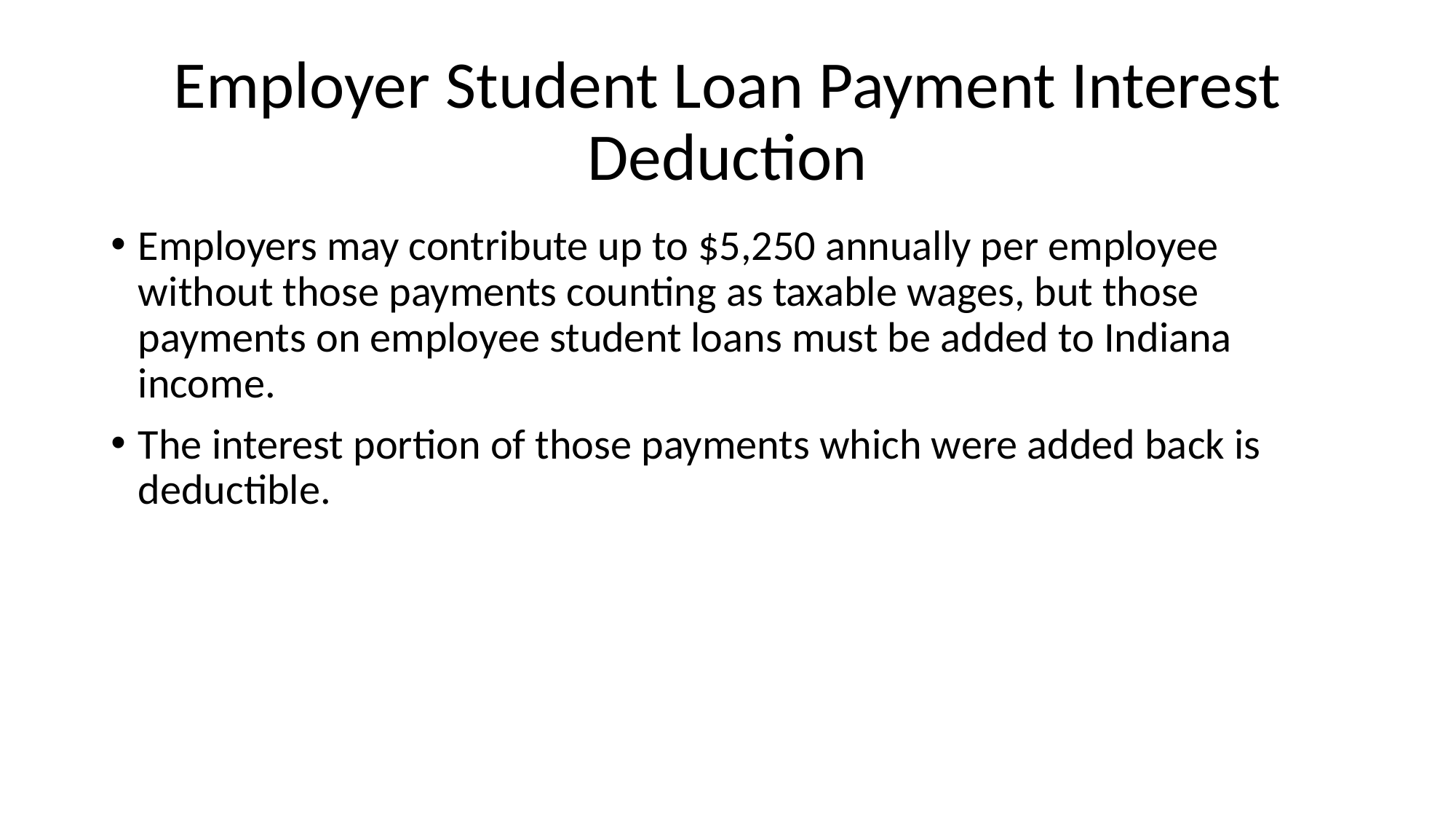

# Employer Student Loan Payment Interest Deduction
Employers may contribute up to $5,250 annually per employee without those payments counting as taxable wages, but those payments on employee student loans must be added to Indiana income.
The interest portion of those payments which were added back is deductible.